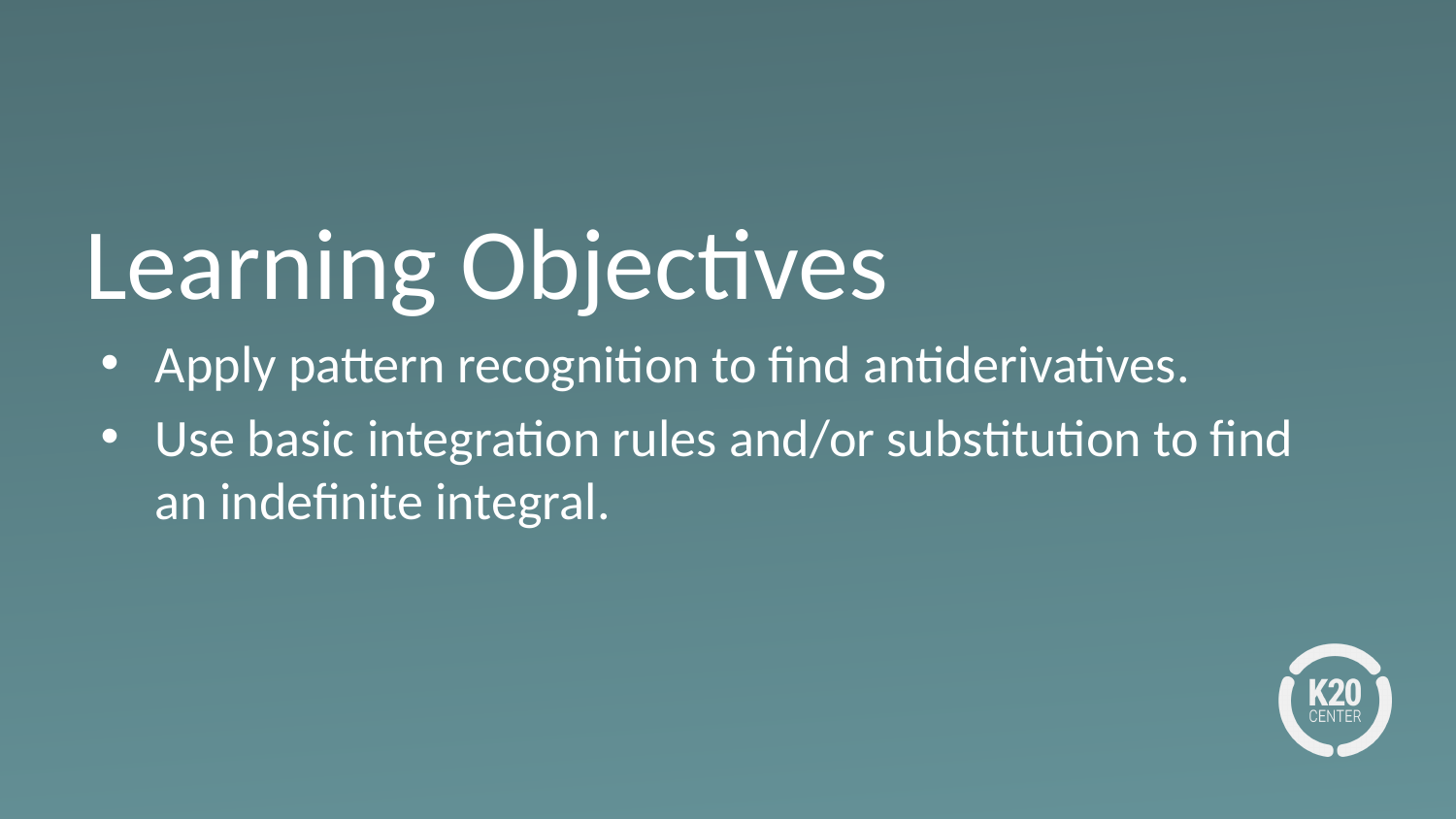

# Learning Objectives
Apply pattern recognition to find antiderivatives.
Use basic integration rules and/or substitution to find an indefinite integral.